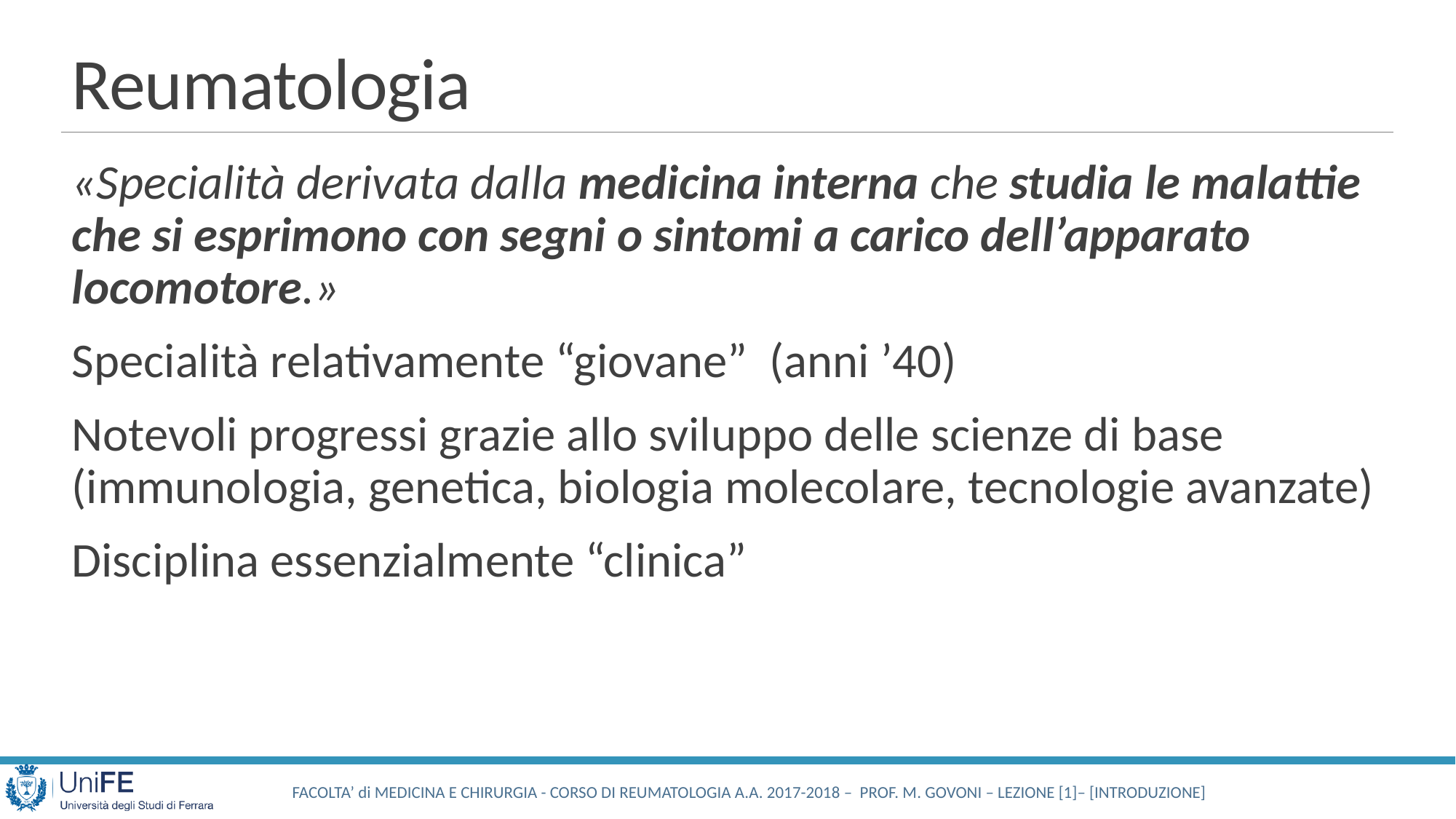

# Reumatologia
«Specialità derivata dalla medicina interna che studia le malattie che si esprimono con segni o sintomi a carico dell’apparato locomotore.»
Specialità relativamente “giovane”  (anni ’40)
Notevoli progressi grazie allo sviluppo delle scienze di base (immunologia, genetica, biologia molecolare, tecnologie avanzate)
Disciplina essenzialmente “clinica”